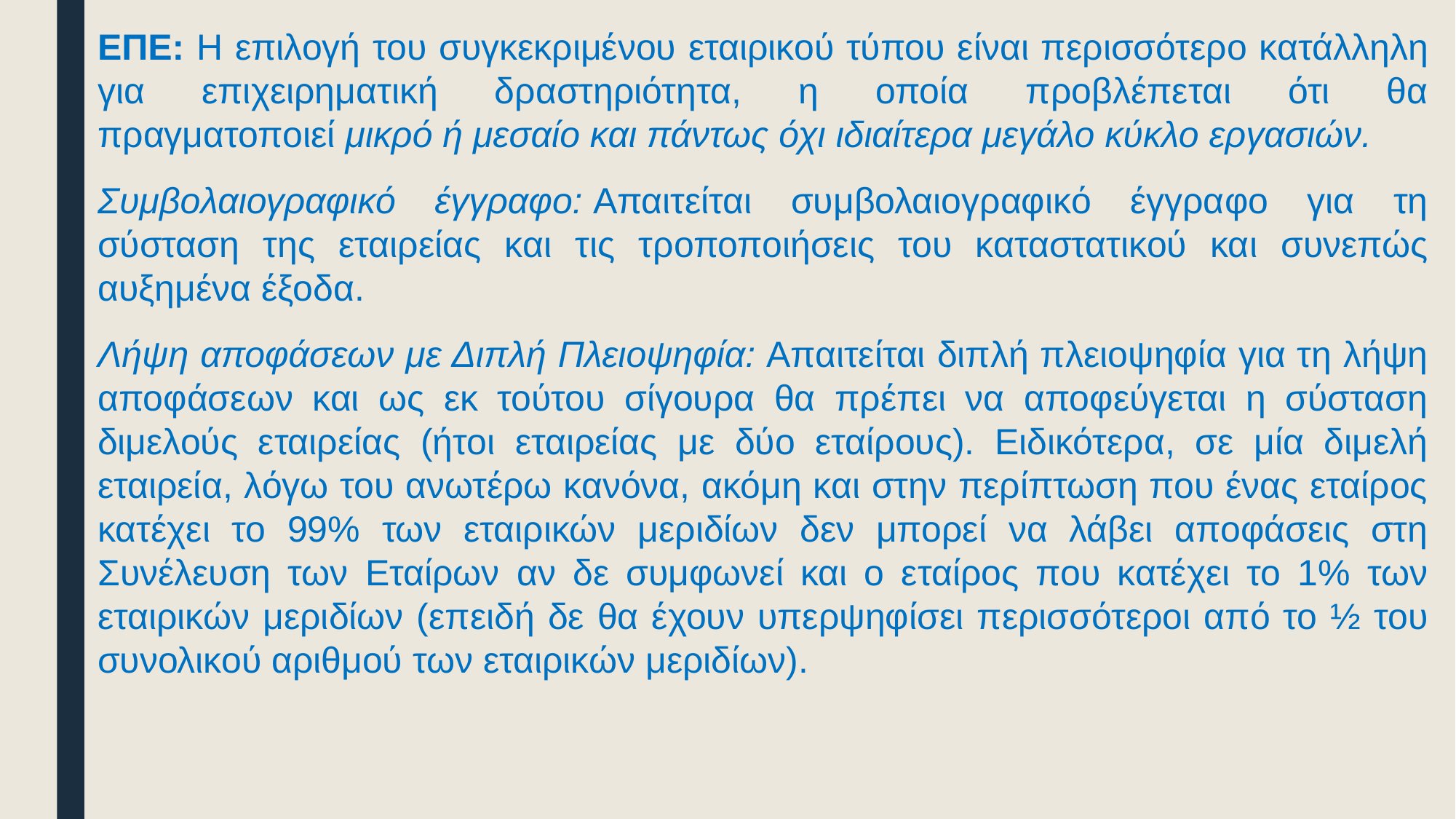

ΕΠΕ: Η επιλογή του συγκεκριμένου εταιρικού τύπου είναι περισσότερο κατάλληλη για επιχειρηματική δραστηριότητα, η οποία προβλέπεται ότι θα πραγματοποιεί μικρό ή μεσαίο και πάντως όχι ιδιαίτερα μεγάλο κύκλο εργασιών.
Συμβολαιογραφικό έγγραφο: Απαιτείται συμβολαιογραφικό έγγραφο για τη σύσταση της εταιρείας και τις τροποποιήσεις του καταστατικού και συνεπώς αυξημένα έξοδα.
Λήψη αποφάσεων με Διπλή Πλειοψηφία: Απαιτείται διπλή πλειοψηφία για τη λήψη αποφάσεων και ως εκ τούτου σίγουρα θα πρέπει να αποφεύγεται η σύσταση διμελούς εταιρείας (ήτοι εταιρείας με δύο εταίρους). Ειδικότερα, σε μία διμελή εταιρεία, λόγω του ανωτέρω κανόνα, ακόμη και στην περίπτωση που ένας εταίρος κατέχει το 99% των εταιρικών μεριδίων δεν μπορεί να λάβει αποφάσεις στη Συνέλευση των Εταίρων αν δε συμφωνεί και ο εταίρος που κατέχει το 1% των εταιρικών μεριδίων (επειδή δε θα έχουν υπερψηφίσει περισσότεροι από το ½ του συνολικού αριθμού των εταιρικών μεριδίων).